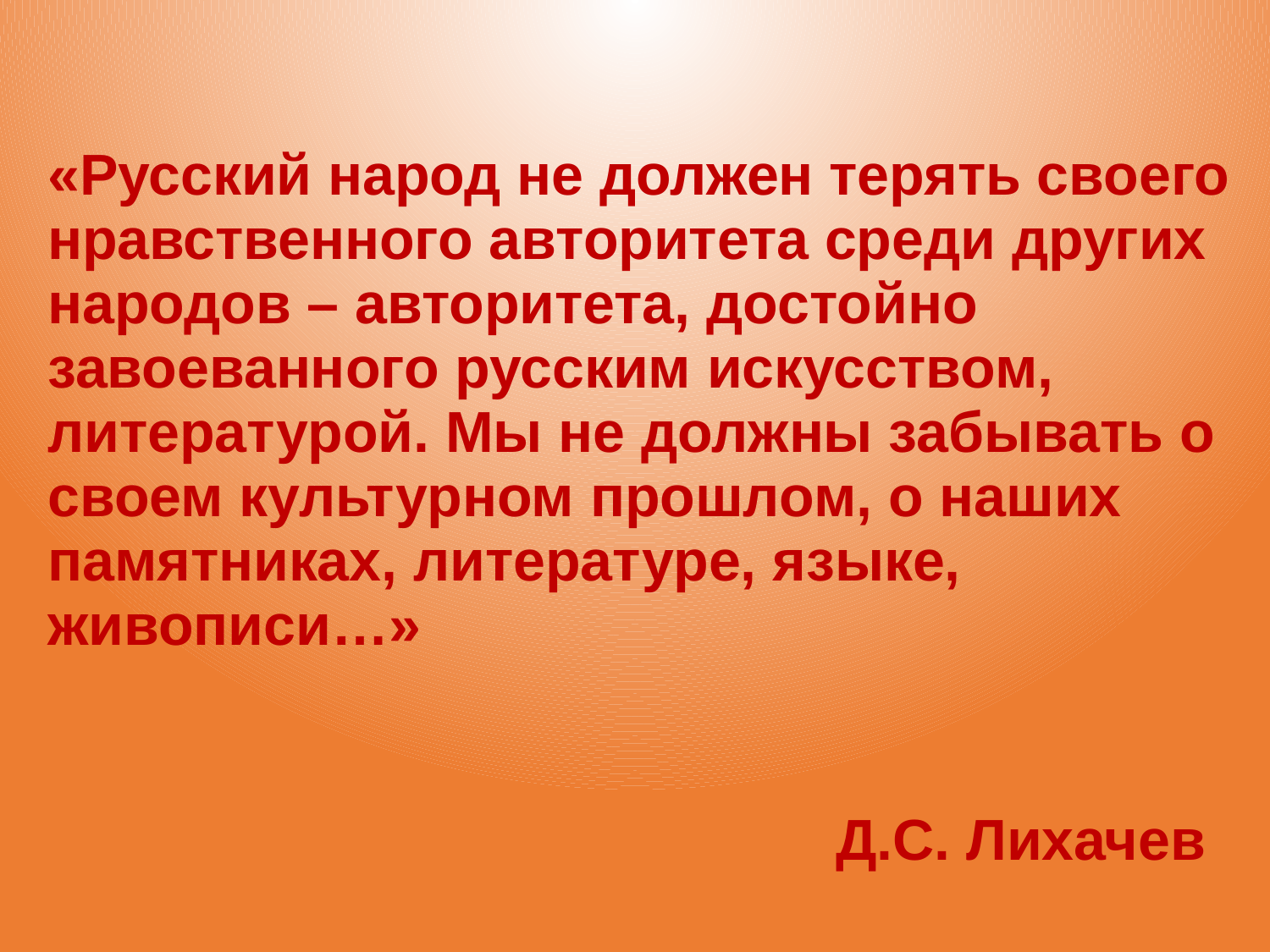

«Русский народ не должен терять своего нравственного авторитета среди других народов – авторитета, достойно завоеванного русским искусством, литературой. Мы не должны забывать о своем культурном прошлом, о наших памятниках, литературе, языке, живописи…»

                                                 Д.С. Лихачев